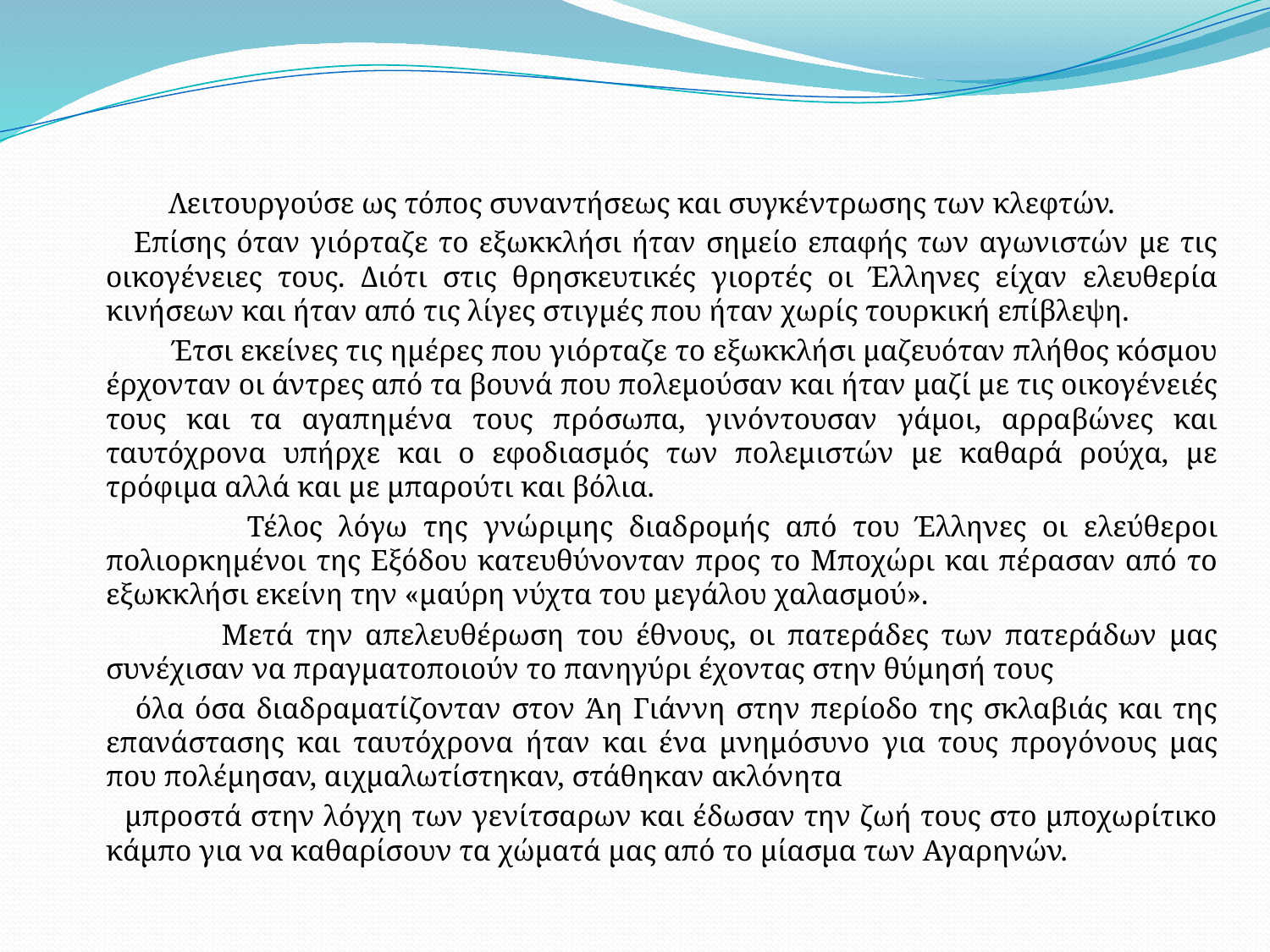

#

             Λειτουργούσε ως τόπος συναντήσεως και συγκέντρωσης των κλεφτών.
      Επίσης όταν γιόρταζε το εξωκκλήσι ήταν σημείο επαφής των αγωνιστών με τις οικογένειες τους. Διότι στις θρησκευτικές γιορτές οι Έλληνες είχαν ελευθερία κινήσεων και ήταν από τις λίγες στιγμές που ήταν χωρίς τουρκική επίβλεψη.
             Έτσι εκείνες τις ημέρες που γιόρταζε το εξωκκλήσι μαζευόταν πλήθος κόσμου έρχονταν οι άντρες από τα βουνά που πολεμούσαν και ήταν μαζί με τις οικογένειές τους και τα αγαπημένα τους πρόσωπα, γινόντουσαν γάμοι, αρραβώνες και ταυτόχρονα υπήρχε και ο εφοδιασμός των πολεμιστών με καθαρά ρούχα, με τρόφιμα αλλά και με μπαρούτι και βόλια.
           Τέλος λόγω της γνώριμης διαδρομής από του Έλληνες οι ελεύθεροι πολιορκημένοι της Εξόδου κατευθύνονταν προς το Μποχώρι και πέρασαν από το εξωκκλήσι εκείνη την «μαύρη νύχτα του μεγάλου χαλασμού».
            Μετά την απελευθέρωση του έθνους, οι πατεράδες των πατεράδων μας συνέχισαν να πραγματοποιούν το πανηγύρι έχοντας στην θύμησή τους
      όλα όσα διαδραματίζονταν στον Άη Γιάννη στην περίοδο της σκλαβιάς και της επανάστασης και ταυτόχρονα ήταν και ένα μνημόσυνο για τους προγόνους μας που πολέμησαν, αιχμαλωτίστηκαν, στάθηκαν ακλόνητα
      μπροστά στην λόγχη των γενίτσαρων και έδωσαν την ζωή τους στο μποχωρίτικο κάμπο για να καθαρίσουν τα χώματά μας από το μίασμα των Αγαρηνών.